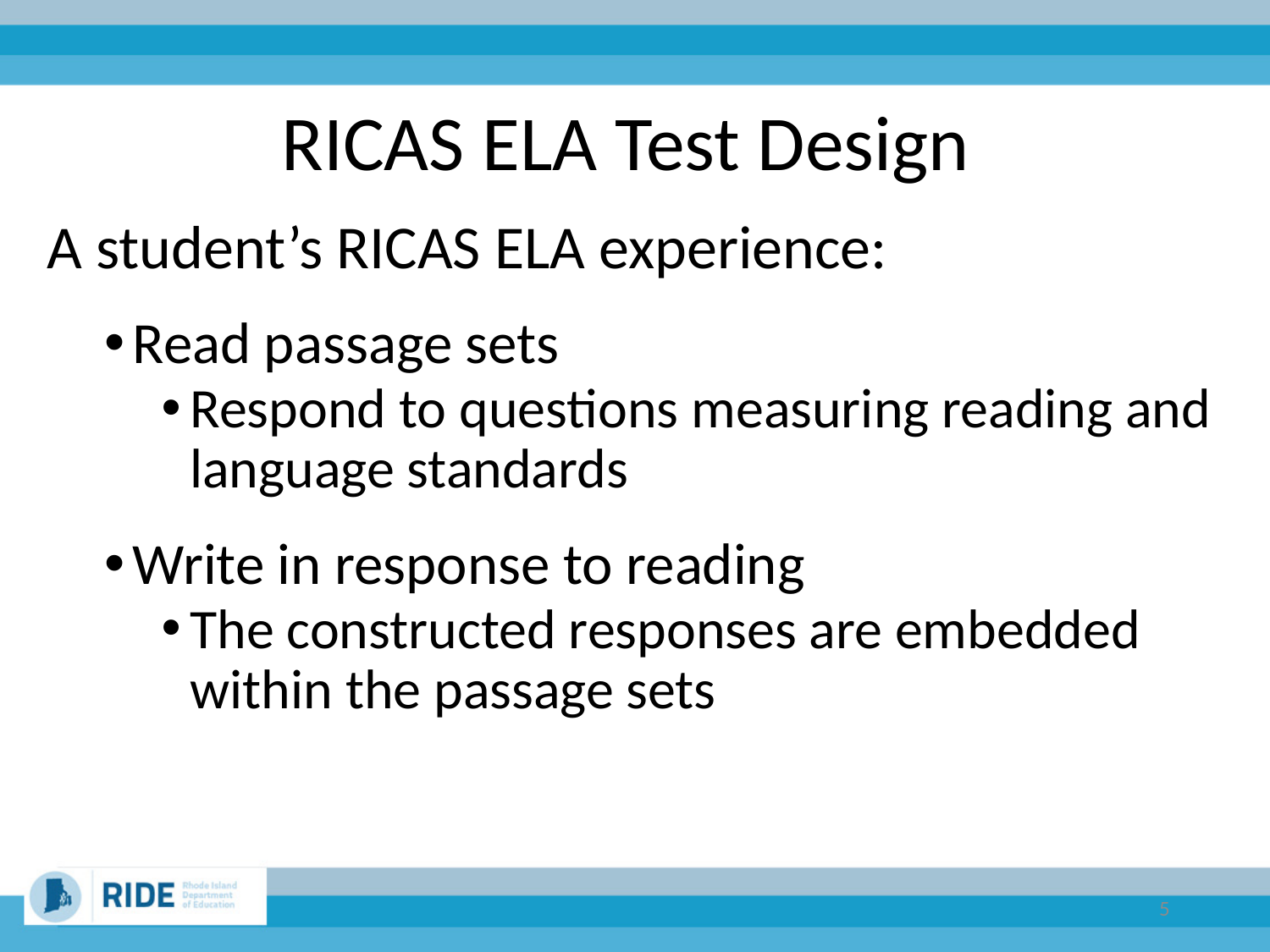

# RICAS ELA Test Design

A student’s RICAS ELA experience:

Read passage sets
Respond to questions measuring reading and language standards

Write in response to reading
The constructed responses are embedded within the passage sets

5